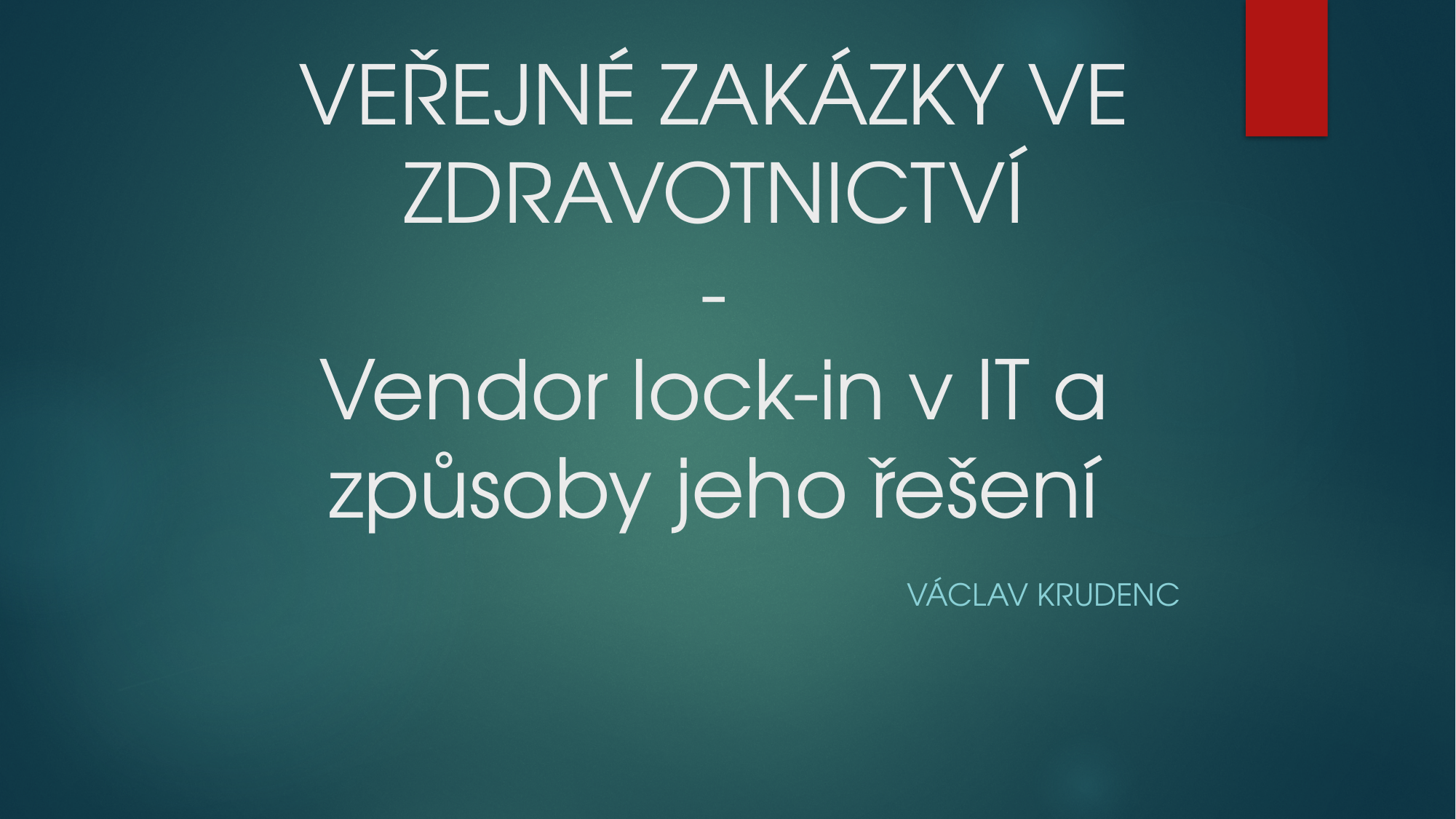

# VEŘEJNÉ ZAKÁZKY VE ZDRAVOTNICTVÍ - Vendor lock-in v IT a způsoby jeho řešení
Václav Krudenc